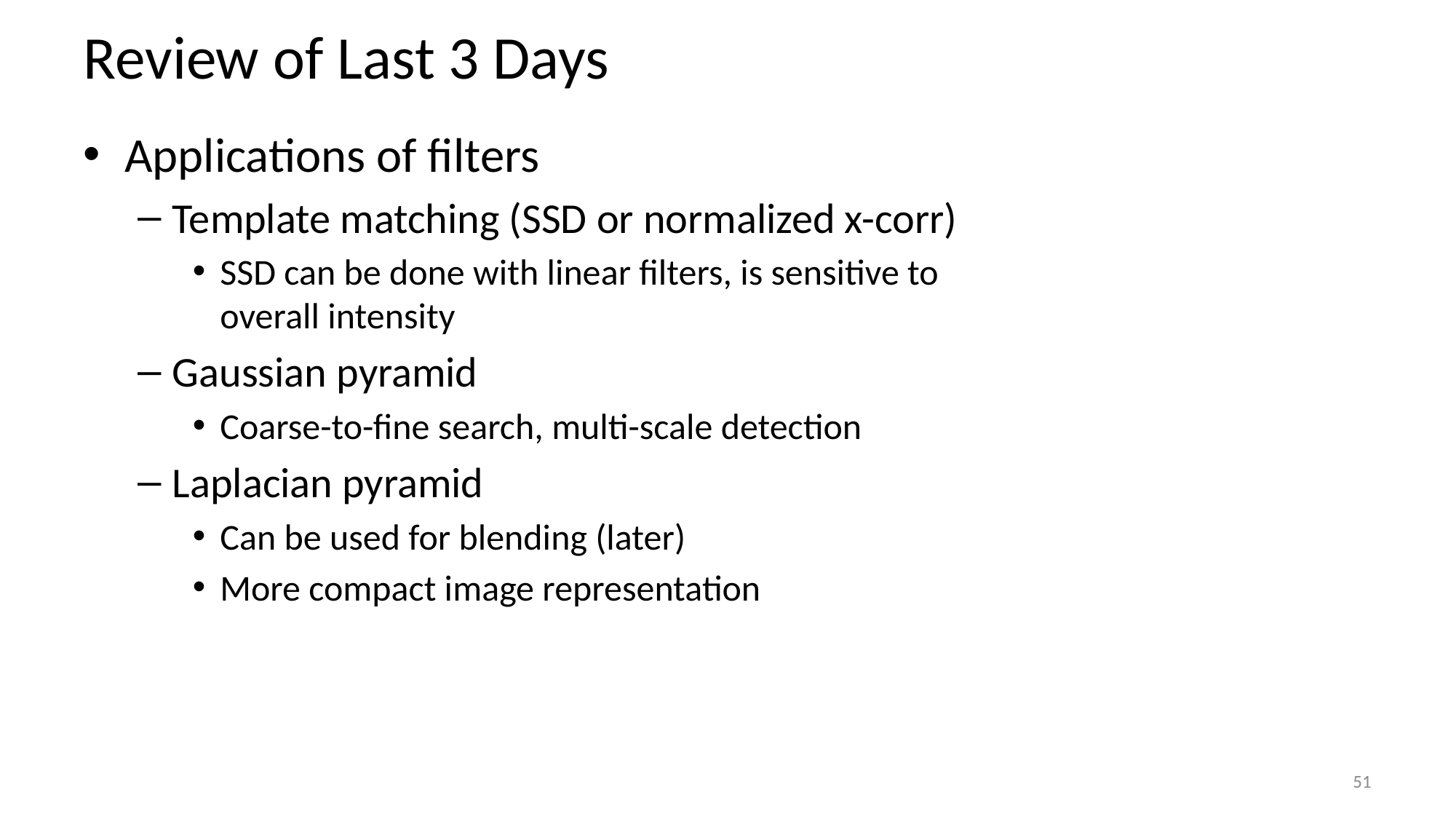

# Review of Last 3 Days
Applications of filters
Template matching (SSD or normalized x-corr)
SSD can be done with linear filters, is sensitive to overall intensity
Gaussian pyramid
Coarse-to-fine search, multi-scale detection
Laplacian pyramid
Can be used for blending (later)
More compact image representation

51